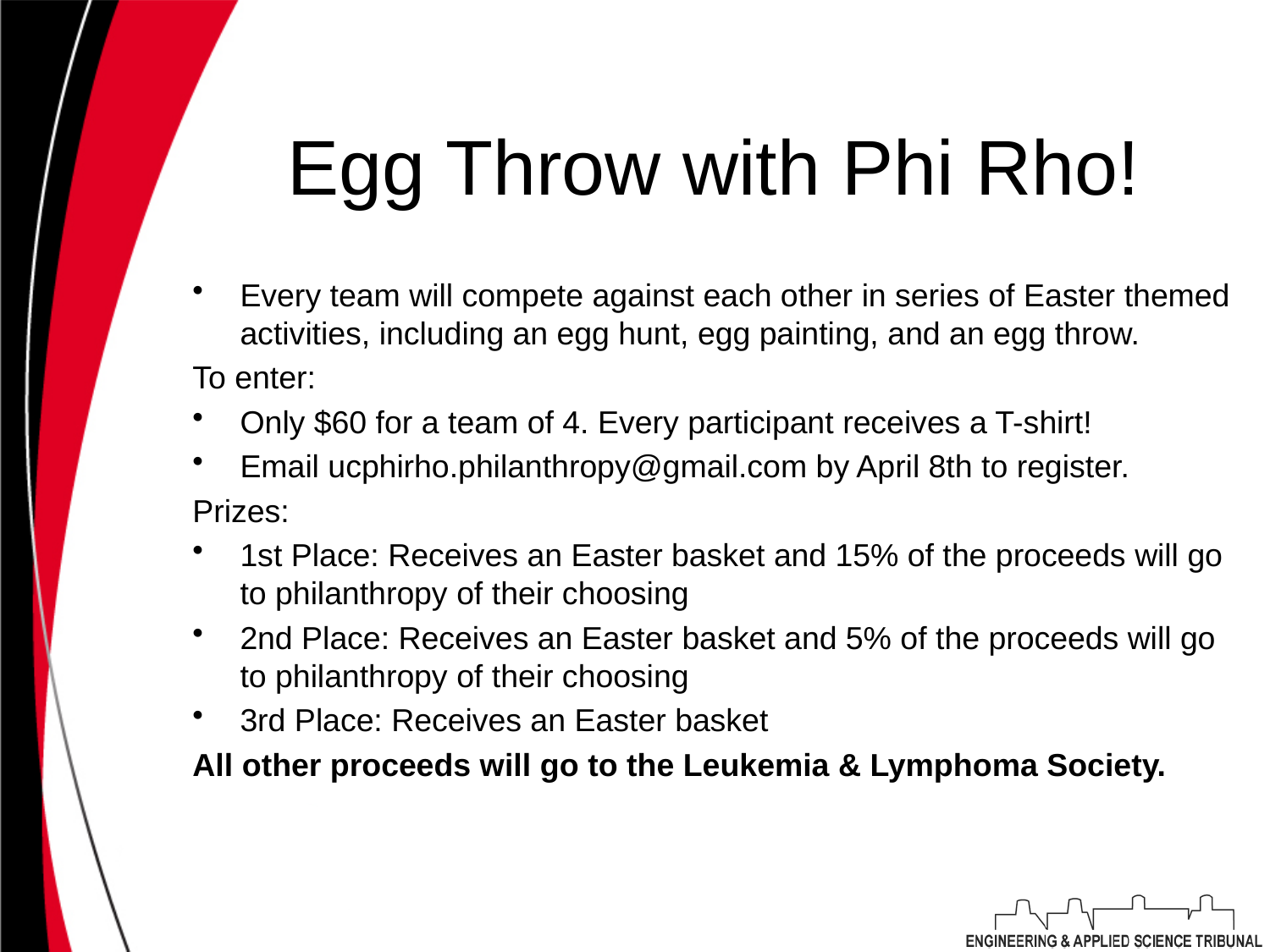

# Egg Throw with Phi Rho!
Every team will compete against each other in series of Easter themed activities, including an egg hunt, egg painting, and an egg throw.
To enter:
Only $60 for a team of 4. Every participant receives a T-shirt!
Email ucphirho.philanthropy@gmail.com by April 8th to register.
Prizes:
1st Place: Receives an Easter basket and 15% of the proceeds will go to philanthropy of their choosing
2nd Place: Receives an Easter basket and 5% of the proceeds will go to philanthropy of their choosing
3rd Place: Receives an Easter basket
All other proceeds will go to the Leukemia & Lymphoma Society.